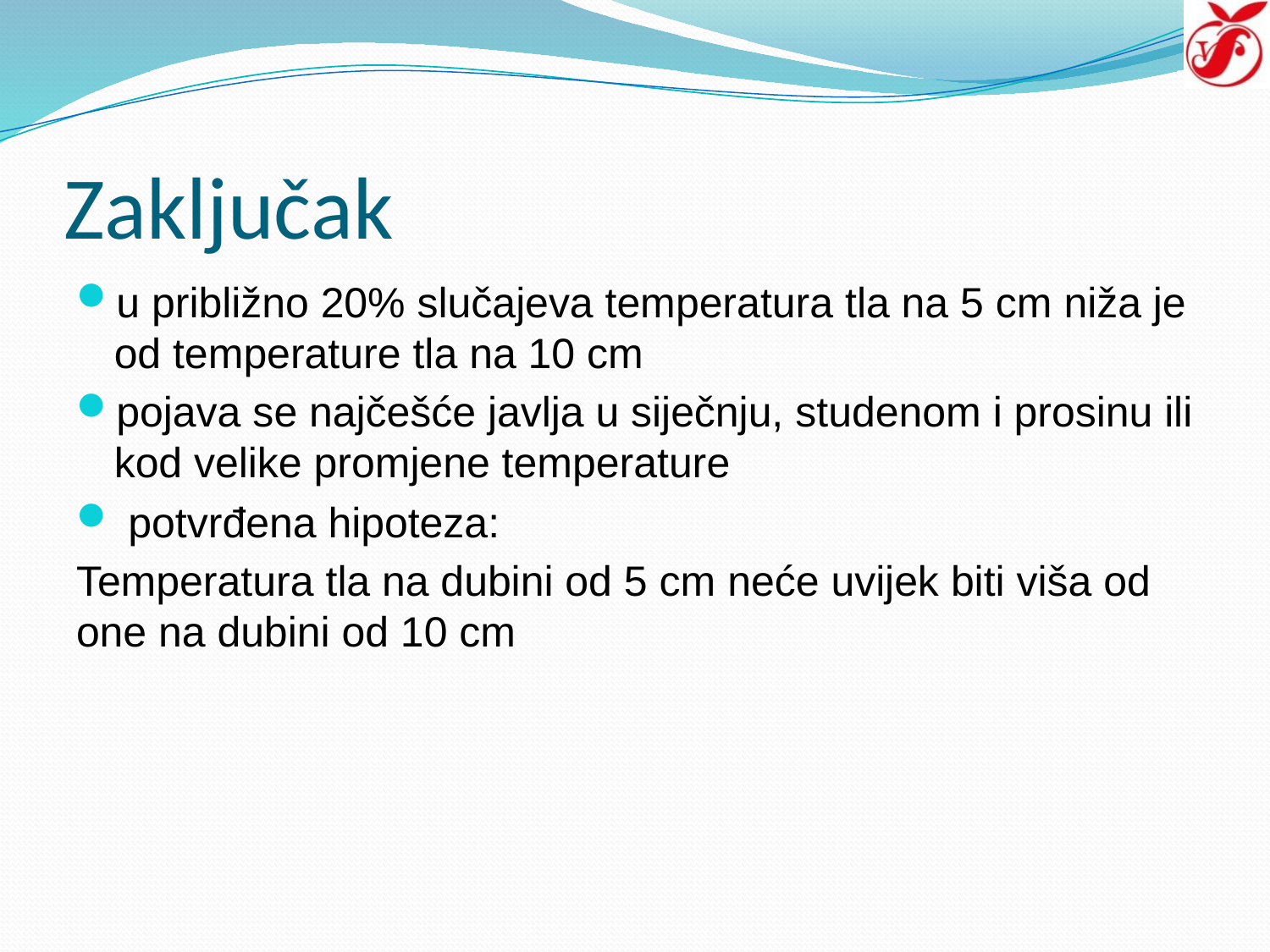

# Zaključak
u približno 20% slučajeva temperatura tla na 5 cm niža je od temperature tla na 10 cm
pojava se najčešće javlja u siječnju, studenom i prosinu ili kod velike promjene temperature
 potvrđena hipoteza:
Temperatura tla na dubini od 5 cm neće uvijek biti viša od one na dubini od 10 cm